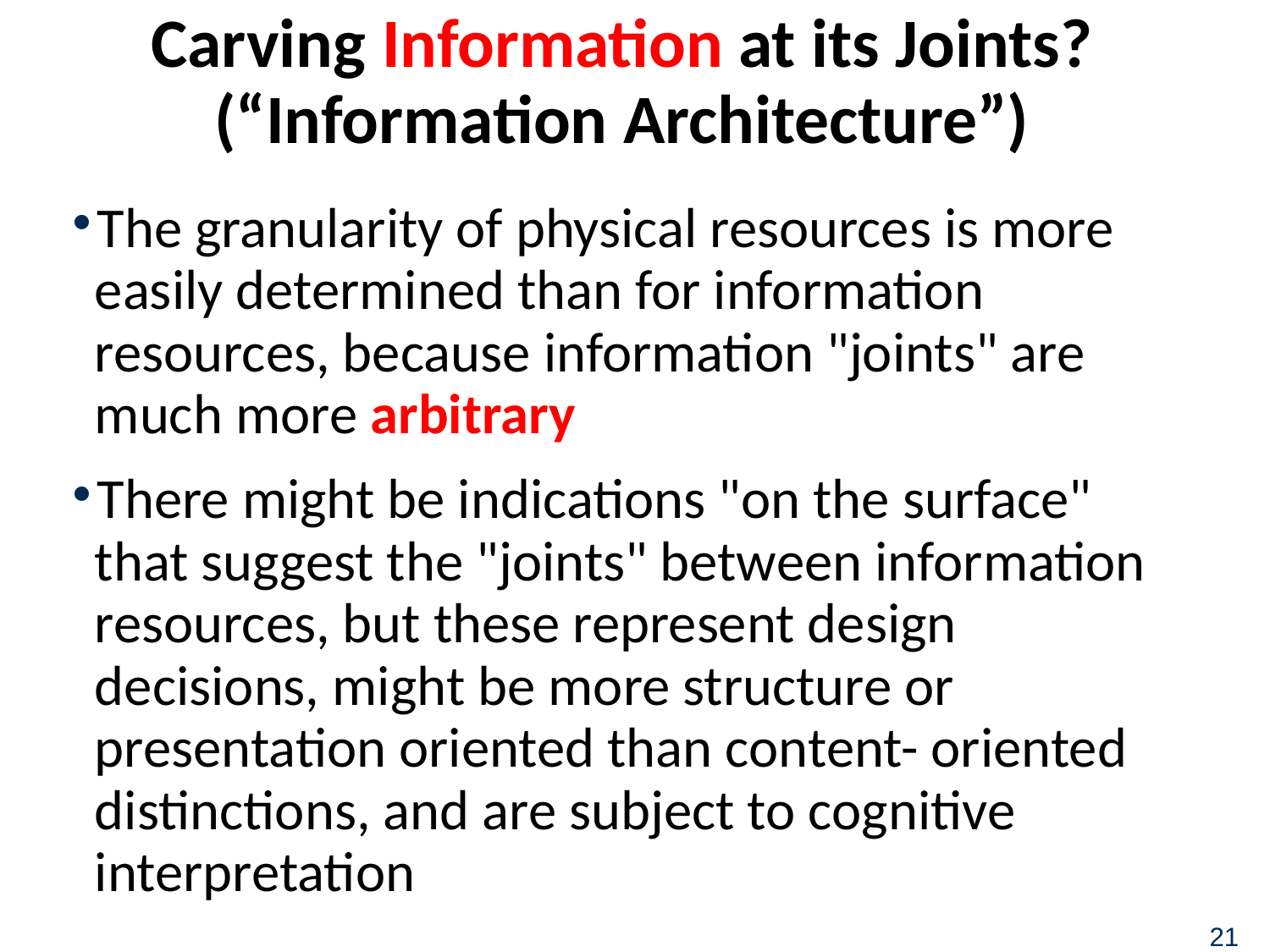

# Carving Information at its Joints? (“Information Architecture”)
The granularity of physical resources is more easily determined than for information resources, because information "joints" are much more arbitrary
There might be indications "on the surface" that suggest the "joints" between information resources, but these represent design decisions, might be more structure or presentation oriented than content- oriented distinctions, and are subject to cognitive interpretation
21